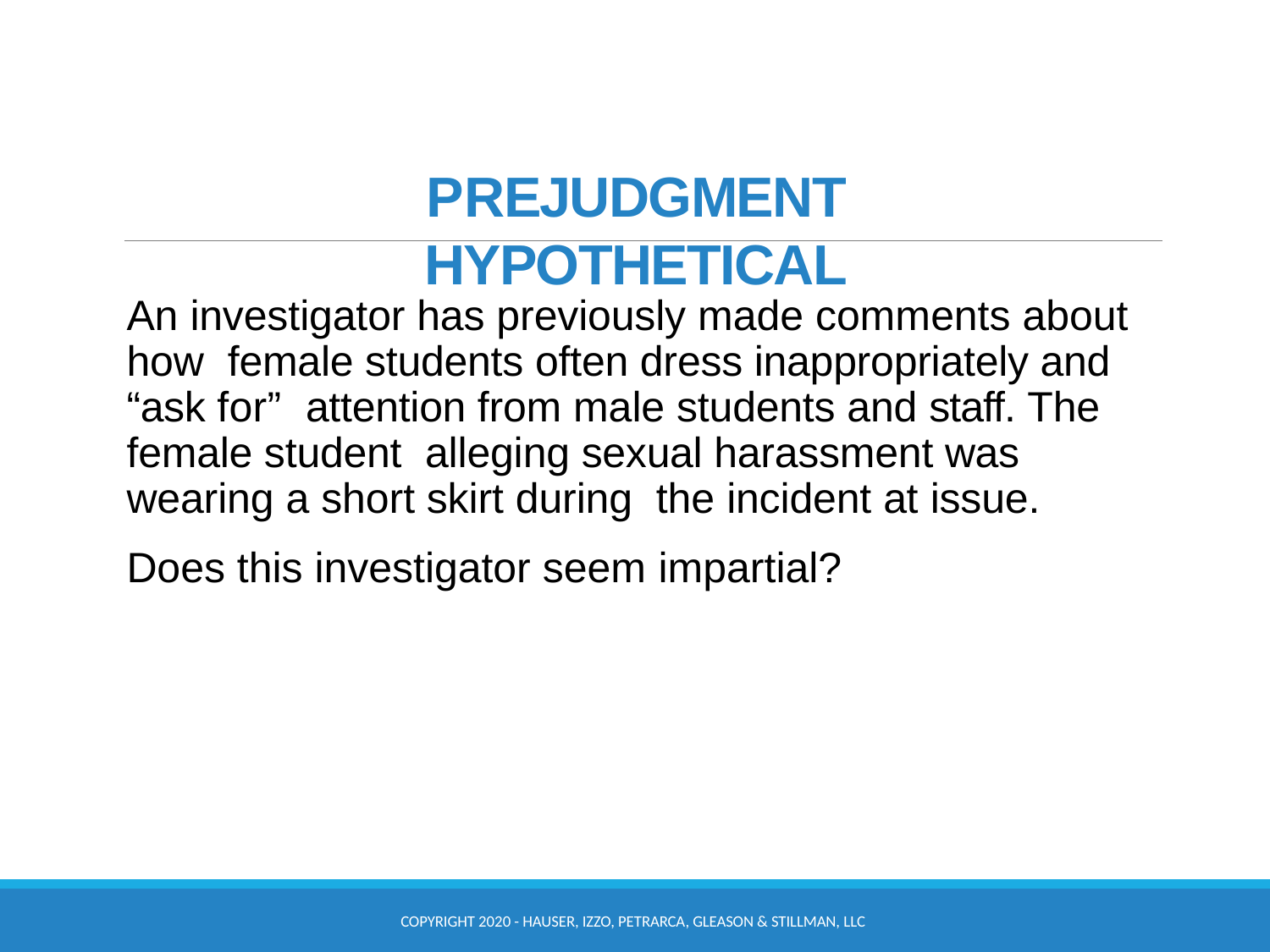

# PREJUDGMENT HYPOTHETICAL

An investigator has previously made comments about how  female students often dress inappropriately and “ask for”  attention from male students and staff. The female student  alleging sexual harassment was wearing a short skirt during  the incident at issue.
Does this investigator seem impartial?

COPYRIGHT 2020 - HAUSER, IZZO, PETRARCA, GLEASON & STILLMAN, LLC